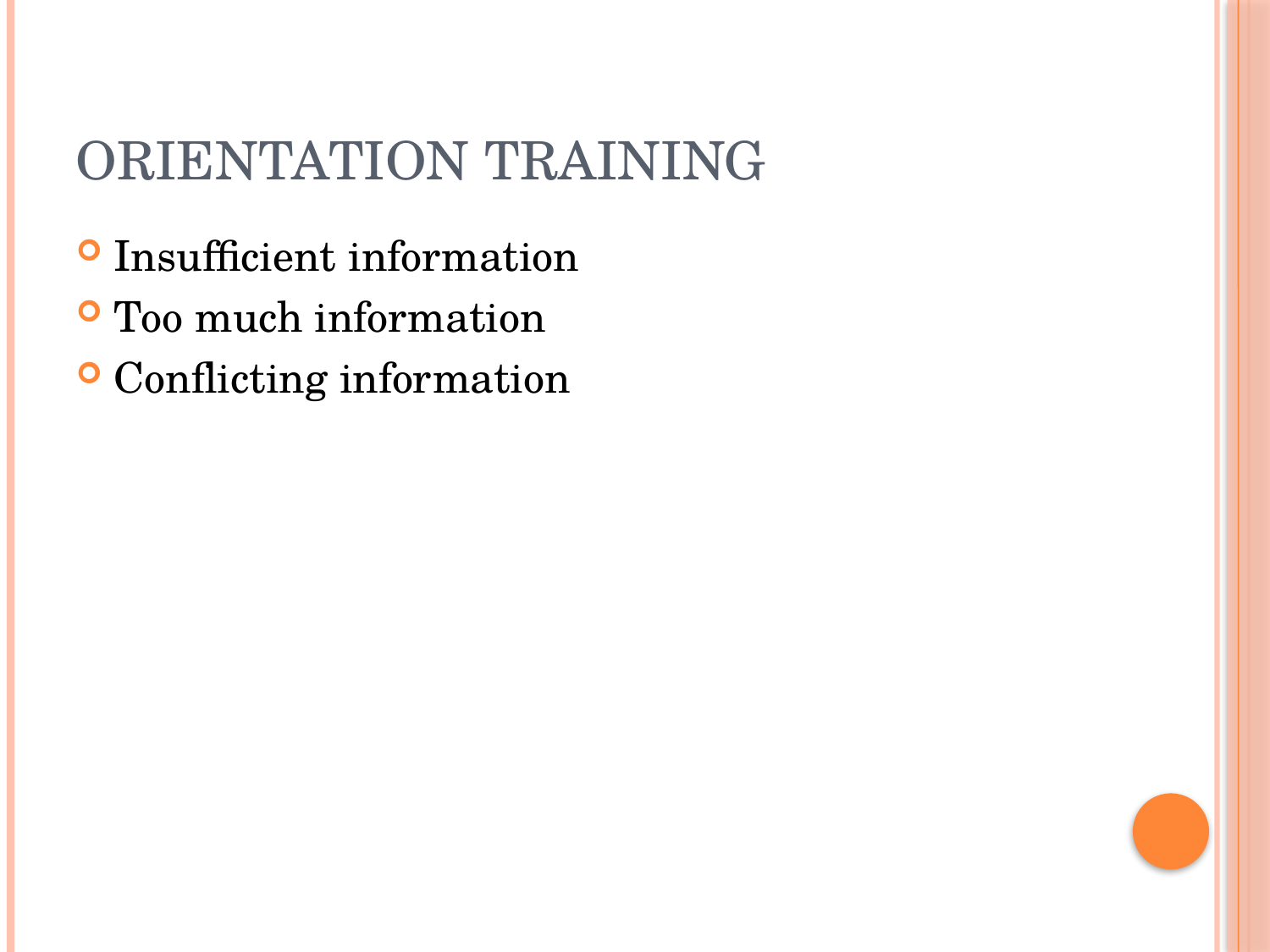

# Orientation training
Insufficient information
Too much information
Conflicting information